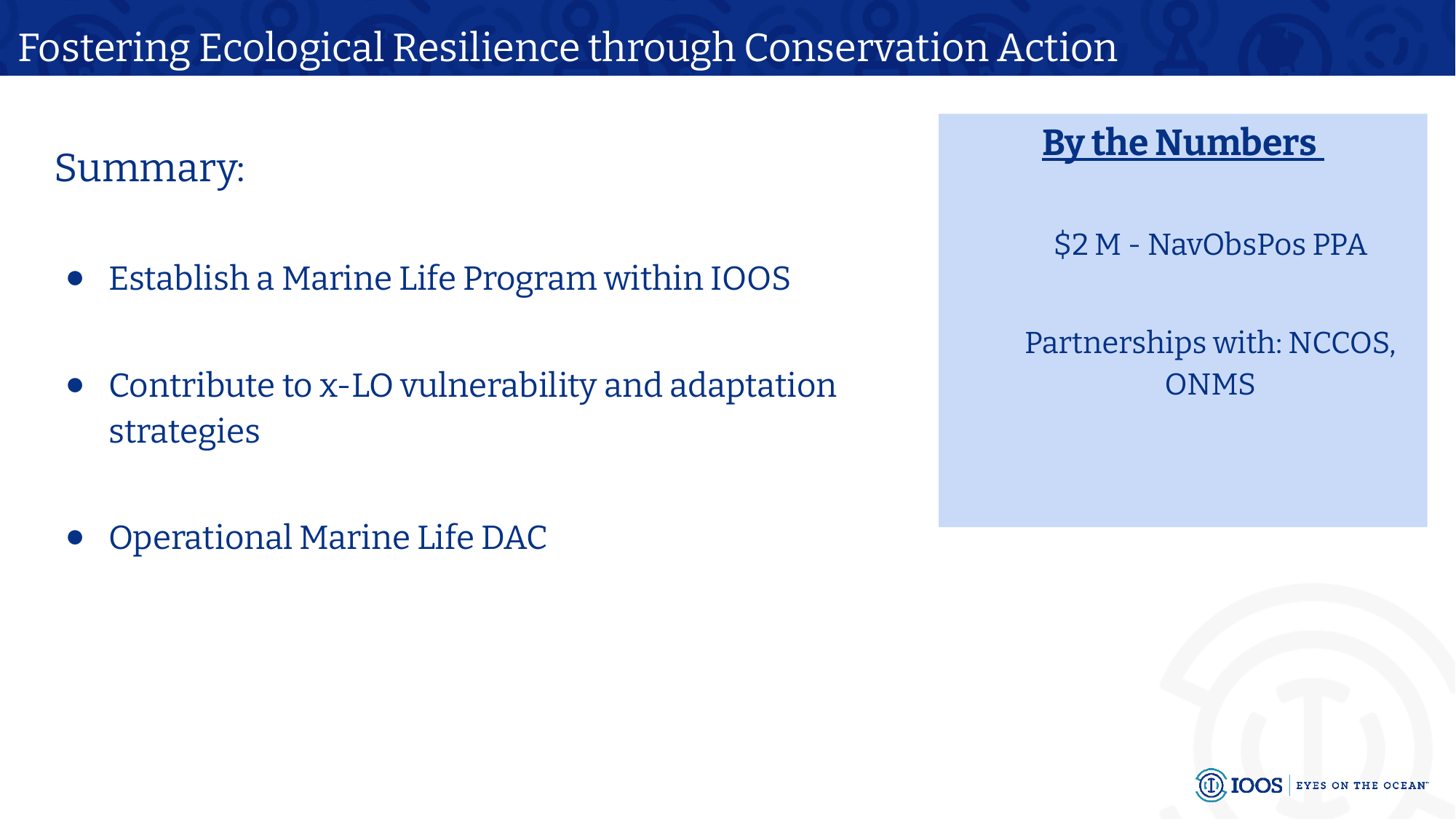

Fostering Ecological Resilience through Conservation Action
By the Numbers

$2 M - NavObsPos PPA

Partnerships with: NCCOS, ONMS

Summary:

Establish a Marine Life Program within IOOS

Contribute to x-LO vulnerability and adaptation strategies

Operational Marine Life DAC